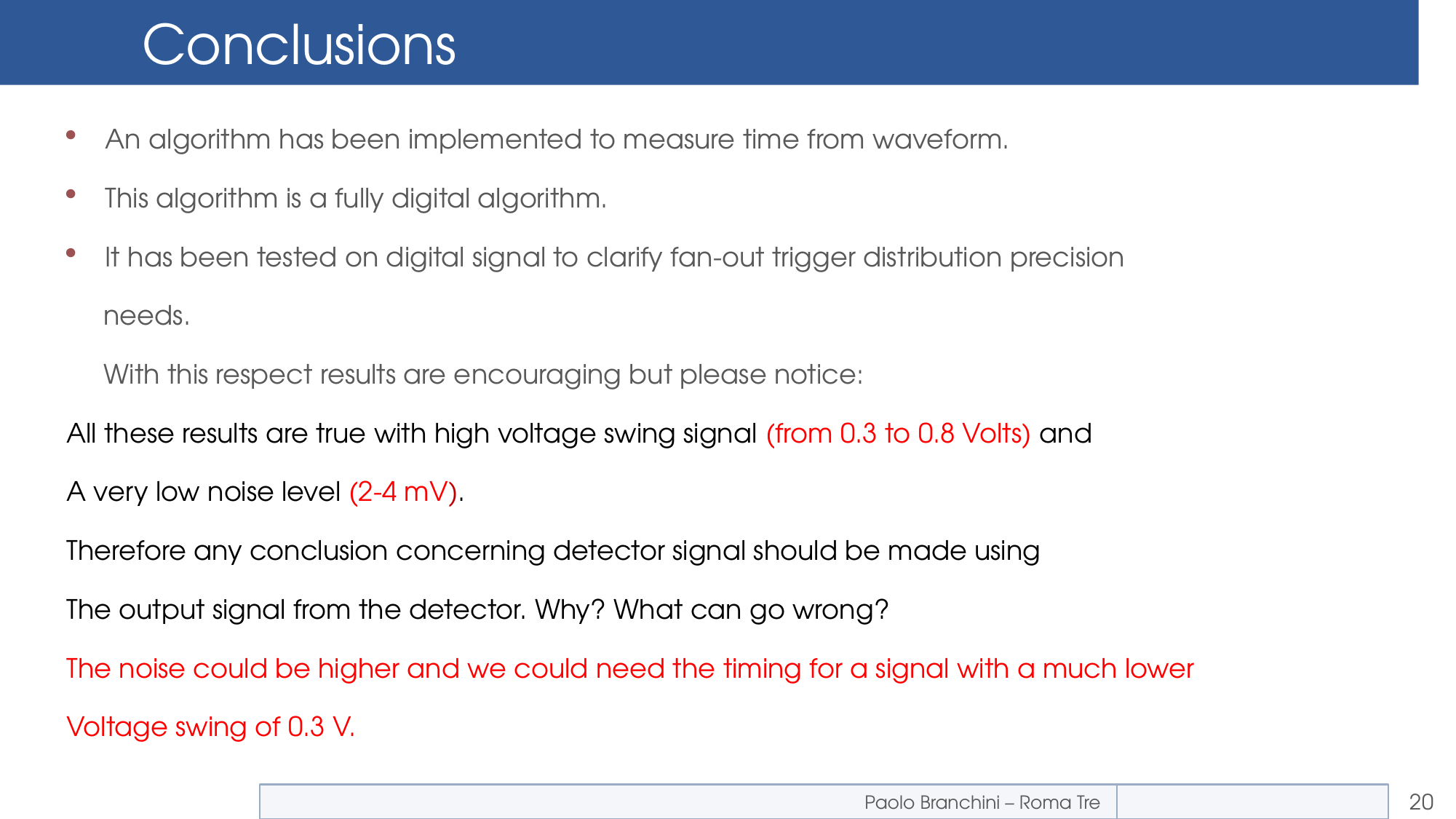

# Conclusions
An algorithm has been implemented to measure time from waveform.
This algorithm is a fully digital algorithm.
It has been tested on digital signal to clarify fan-out trigger distribution precision
     needs.
     With this respect results are encouraging but please notice:
All these results are true with high voltage swing signal (from 0.3 to 0.8 Volts) and
A very low noise level (2-4 mV).
Therefore any conclusion concerning detector signal should be made using
The output signal from the detector. Why? What can go wrong?
The noise could be higher and we could need the timing for a signal with a much lower
Voltage swing of 0.3 V.

Paolo Branchini – Roma Tre
20